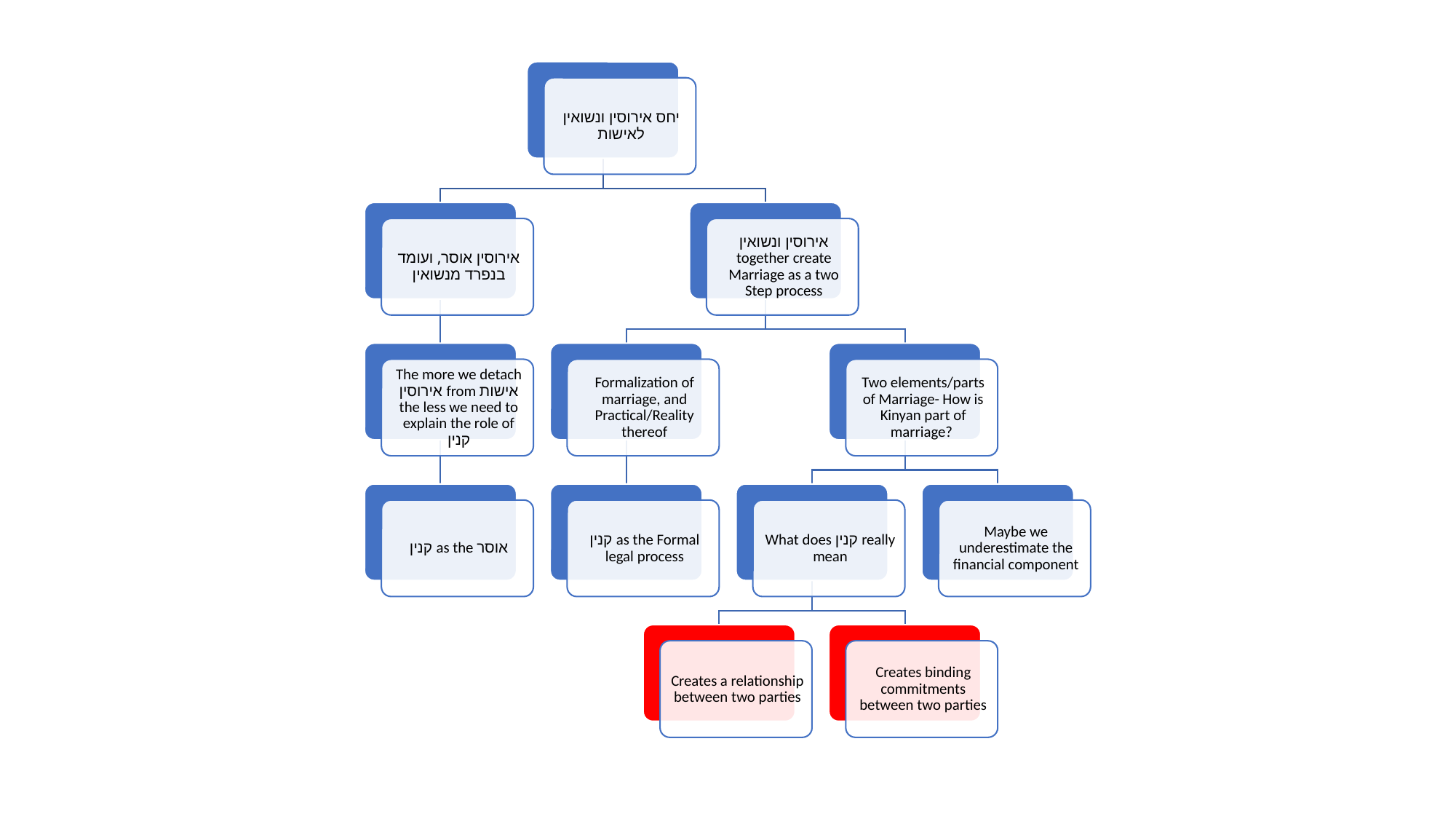

יחס אירוסין ונשואין לאישות
אירוסין אוסר, ועומד בנפרד מנשואין
The more we detach אירוסין from אישות the less we need to explain the role of קנין
קנין as the אוסר
אירוסין ונשואין together create Marriage as a two Step process
Formalization of marriage, and Practical/Reality thereof
קנין as the Formal legal process
Two elements/parts of Marriage- How is Kinyan part of marriage?
What does קנין really mean
Creates a relationship between two parties
Creates binding commitments between two parties
Maybe we underestimate the financial component